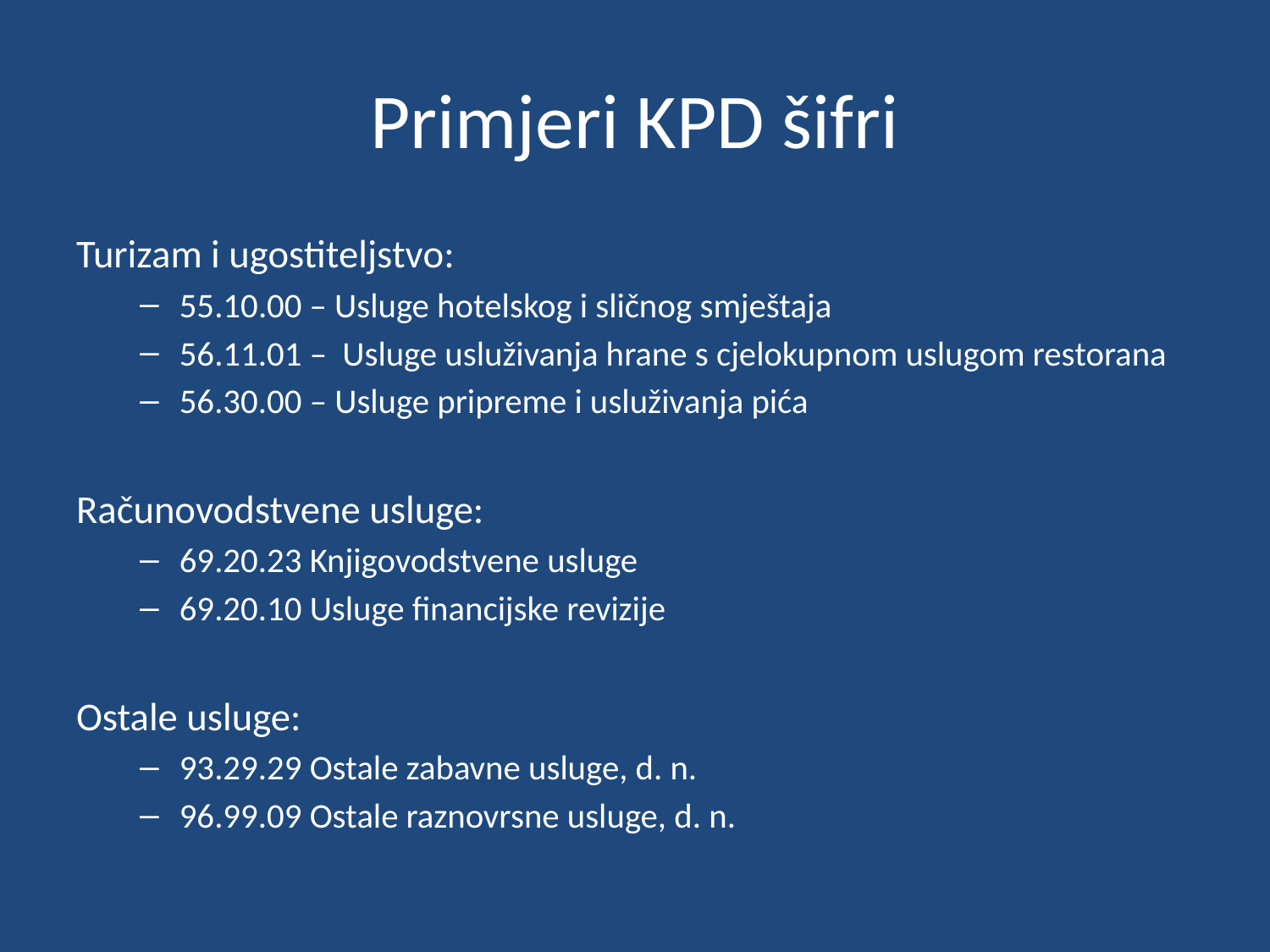

# Primjeri KPD šifri
Turizam i ugostiteljstvo:
55.10.00 – Usluge hotelskog i sličnog smještaja
56.11.01 –  Usluge usluživanja hrane s cjelokupnom uslugom restorana
56.30.00 – Usluge pripreme i usluživanja pića

Računovodstvene usluge:
69.20.23 Knjigovodstvene usluge
69.20.10 Usluge financijske revizije

Ostale usluge:
93.29.29 Ostale zabavne usluge, d. n.
96.99.09 Ostale raznovrsne usluge, d. n.